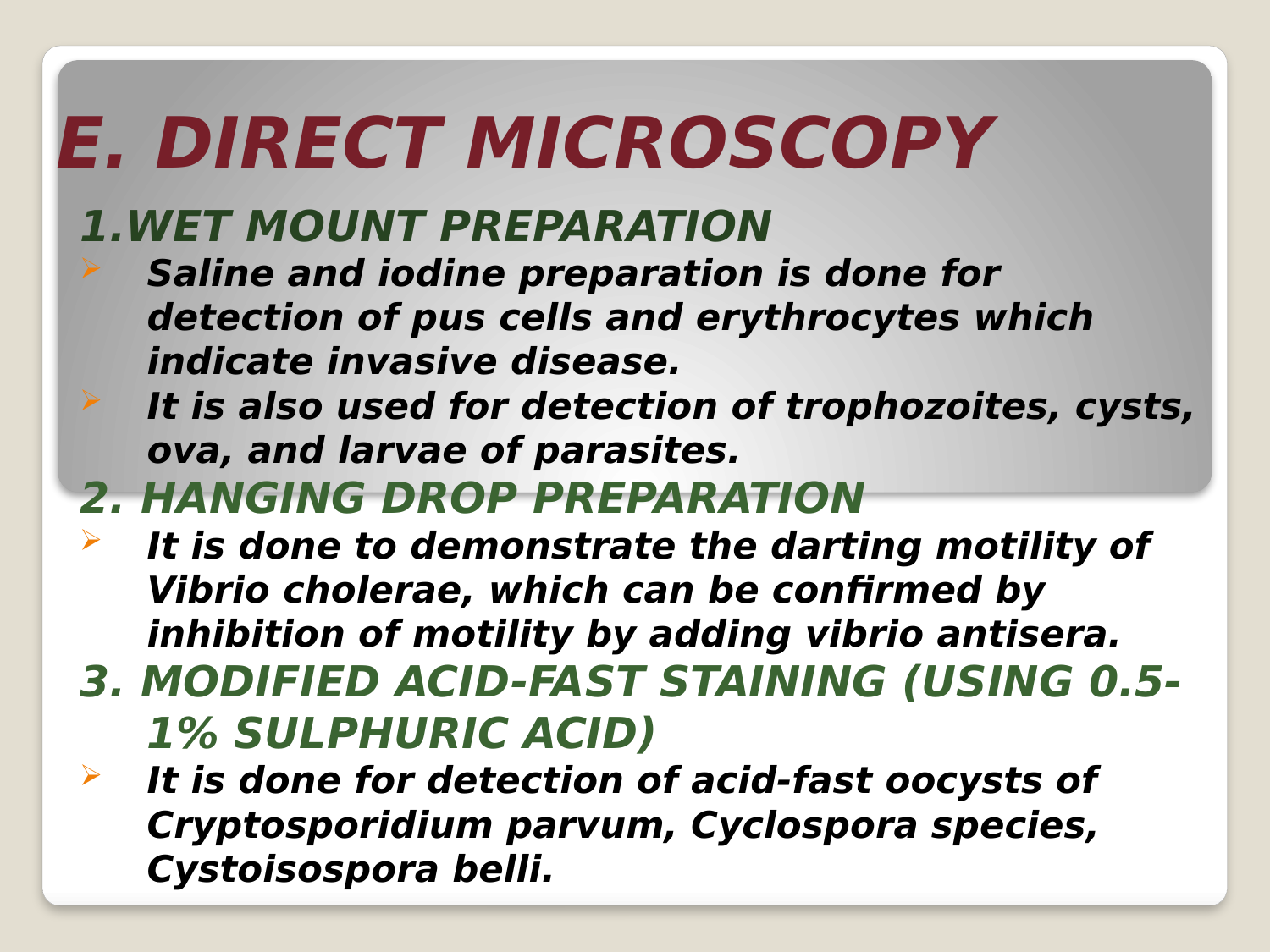

# E. DIRECT MICROSCOPY
1.WET MOUNT PREPARATION
Saline and iodine preparation is done for detection of pus cells and erythrocytes which indicate invasive disease.
It is also used for detection of trophozoites, cysts, ova, and larvae of parasites.
2. HANGING DROP PREPARATION
It is done to demonstrate the darting motility of Vibrio cholerae, which can be confirmed by inhibition of motility by adding vibrio antisera.
3. MODIFIED ACID-FAST STAINING (USING 0.5-1% SULPHURIC ACID)
It is done for detection of acid-fast oocysts of Cryptosporidium parvum, Cyclospora species, Cystoisospora belli.